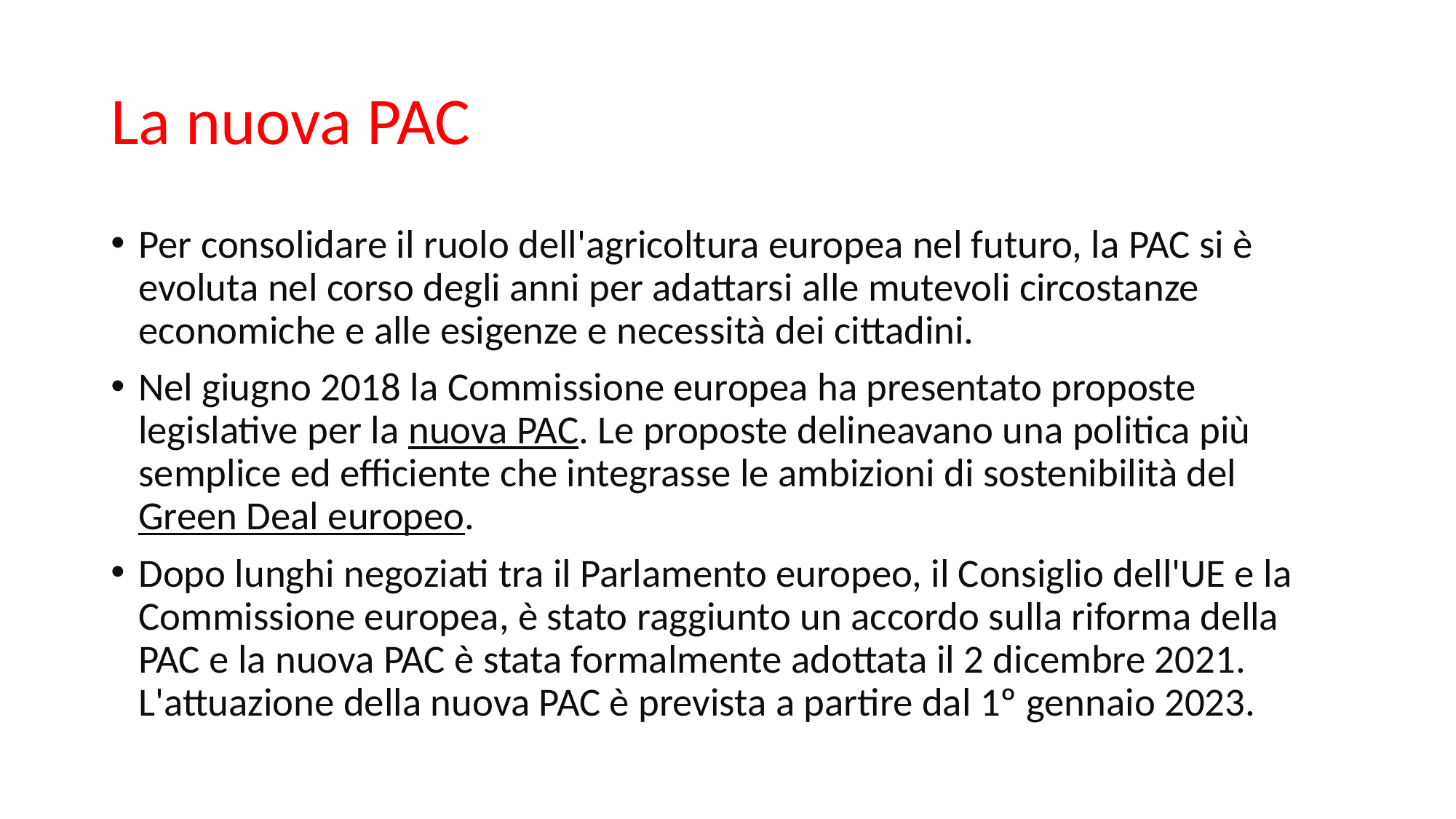

# La nuova PAC
Per consolidare il ruolo dell'agricoltura europea nel futuro, la PAC si è evoluta nel corso degli anni per adattarsi alle mutevoli circostanze economiche e alle esigenze e necessità dei cittadini.
Nel giugno 2018 la Commissione europea ha presentato proposte legislative per la nuova PAC. Le proposte delineavano una politica più semplice ed efficiente che integrasse le ambizioni di sostenibilità del Green Deal europeo.
Dopo lunghi negoziati tra il Parlamento europeo, il Consiglio dell'UE e la Commissione europea, è stato raggiunto un accordo sulla riforma della PAC e la nuova PAC è stata formalmente adottata il 2 dicembre 2021. L'attuazione della nuova PAC è prevista a partire dal 1º gennaio 2023.